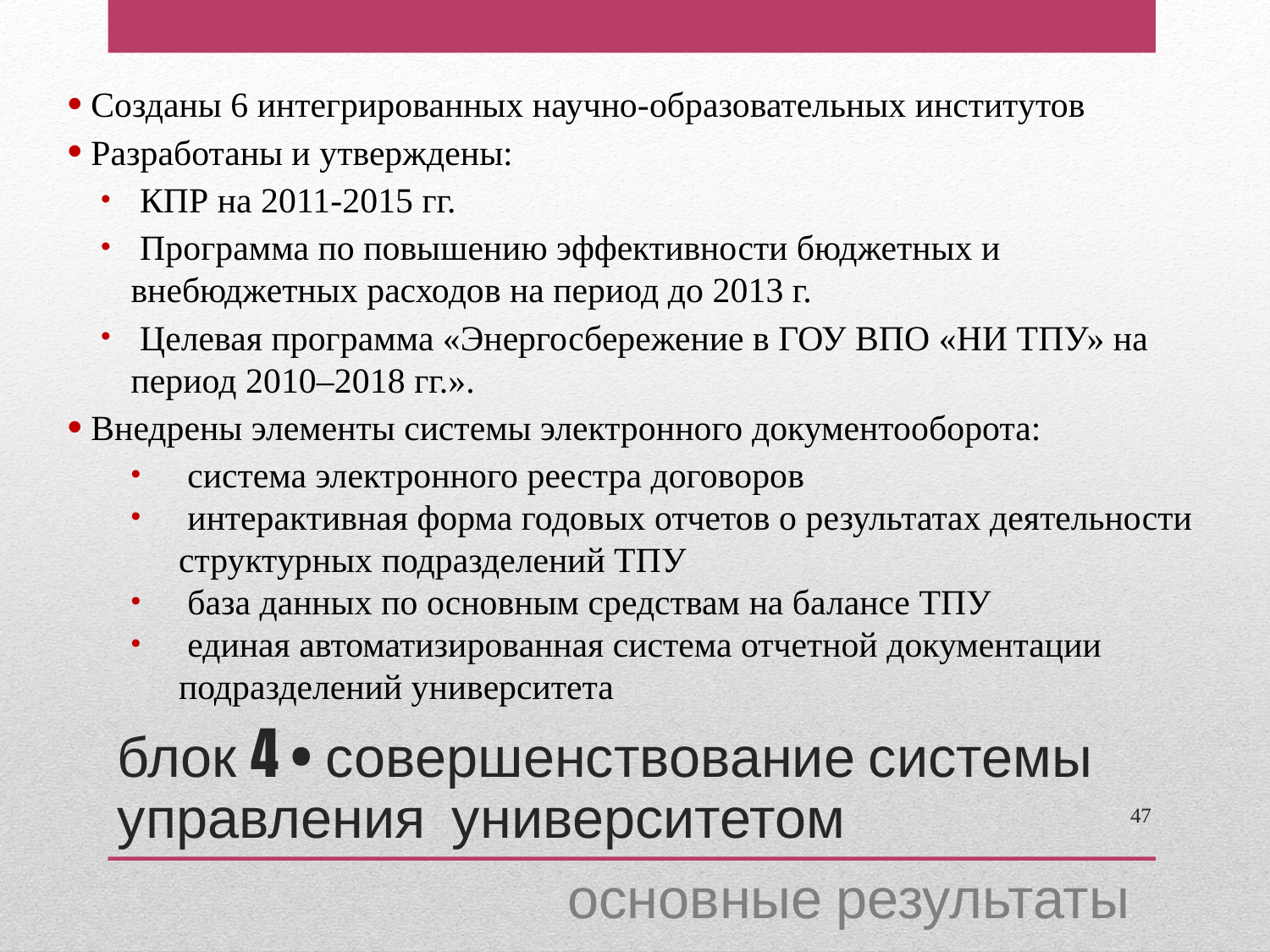

Созданы 6 интегрированных научно-образовательных институтов
 Разработаны и утверждены:
 КПР на 2011-2015 гг.
 Программа по повышению эффективности бюджетных и внебюджетных расходов на период до 2013 г.
 Целевая программа «Энергосбережение в ГОУ ВПО «НИ ТПУ» на период 2010–2018 гг.».
 Внедрены элементы системы электронного документооборота:
 система электронного реестра договоров
 интерактивная форма годовых отчетов о результатах деятельности структурных подразделений ТПУ
 база данных по основным средствам на балансе ТПУ
 единая автоматизированная система отчетной документации подразделений университета
блок 4 • совершенствование системы управления  университетом
47
основные результаты